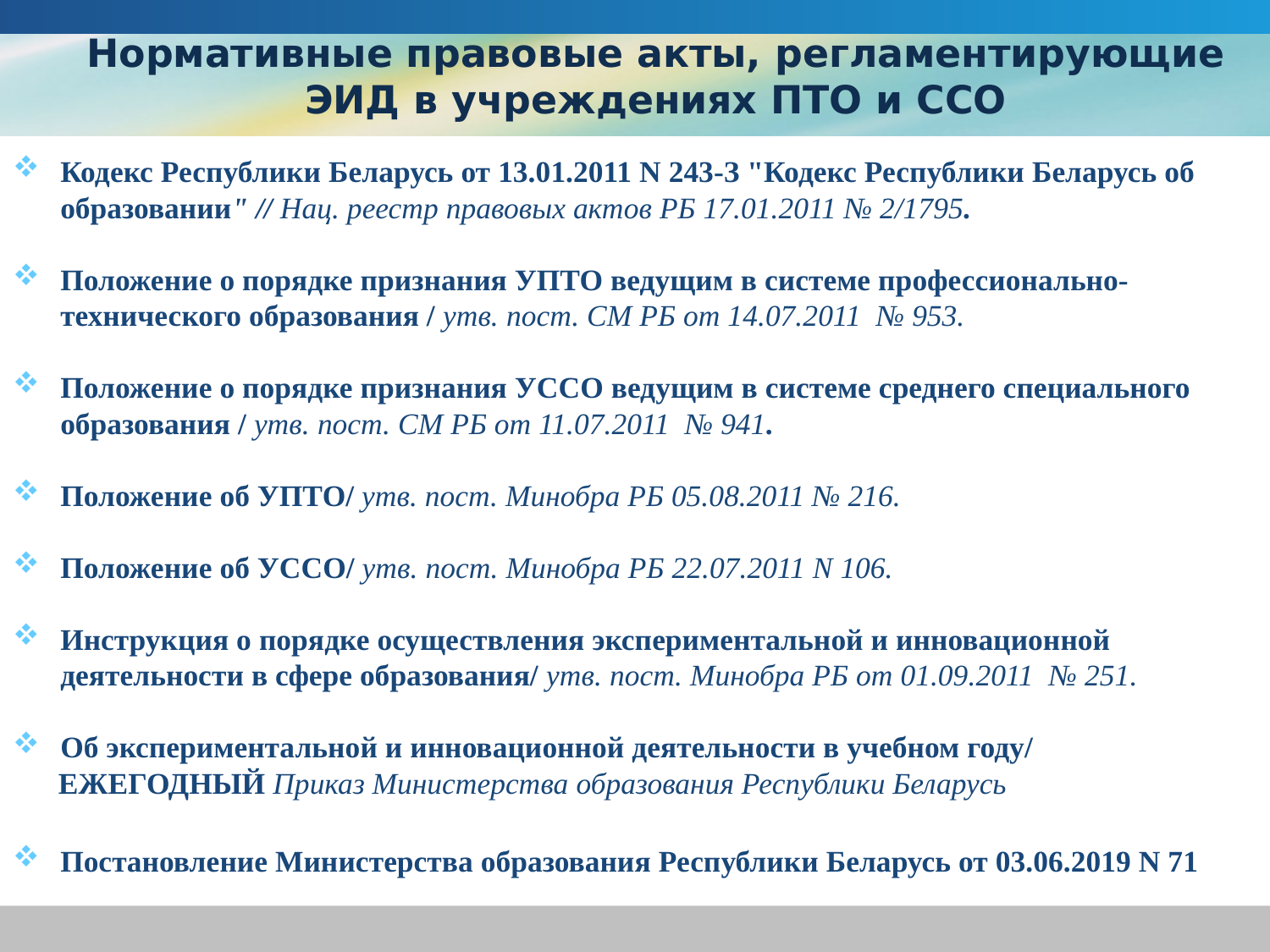

Нормативные правовые акты, регламентирующие ЭИД в учреждениях ПТО и ССО
Кодекс Республики Беларусь от 13.01.2011 N 243-З "Кодекс Республики Беларусь об образовании" // Нац. реестр правовых актов РБ 17.01.2011 № 2/1795.

Положение о порядке признания УПТО ведущим в системе профессионально-технического образования / утв. пост. СМ РБ от 14.07.2011  № 953.

Положение о порядке признания УССО ведущим в системе среднего специального образования / утв. пост. СМ РБ от 11.07.2011  № 941.

Положение об УПТО/ утв. пост. Минобра РБ 05.08.2011 № 216.

Положение об УССО/ утв. пост. Минобра РБ 22.07.2011 N 106.

Инструкция о порядке осуществления экспериментальной и инновационной деятельности в сфере образования/ утв. пост. Минобра РБ от 01.09.2011  № 251.

Об экспериментальной и инновационной деятельности в учебном году/
      ЕЖЕГОДНЫЙ Приказ Министерства образования Республики Беларусь

Постановление Министерства образования Республики Беларусь от 03.06.2019 N 71